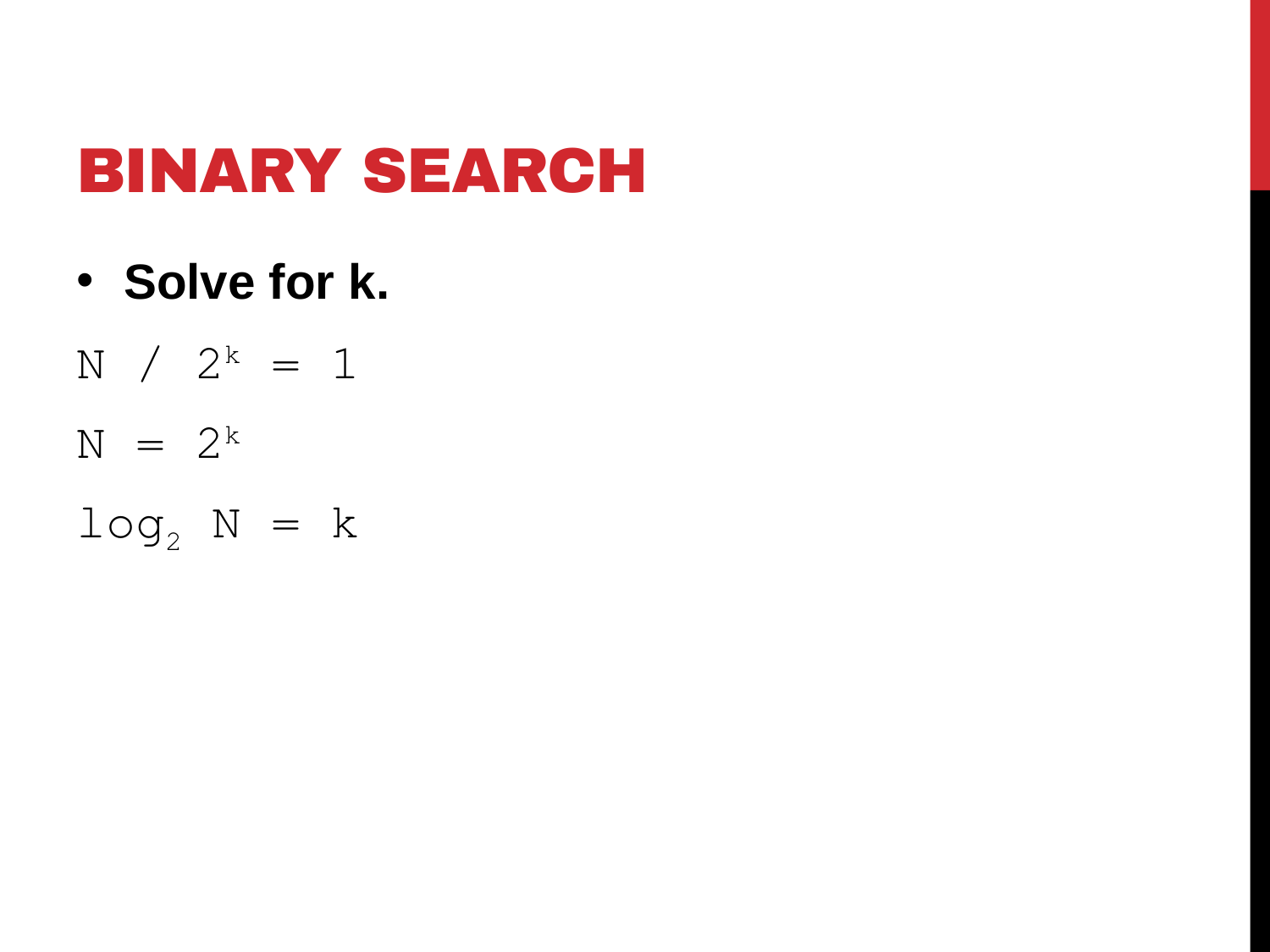

# Binary Search
Solve for k.
N / 2k = 1
N = 2k
log2 N = k